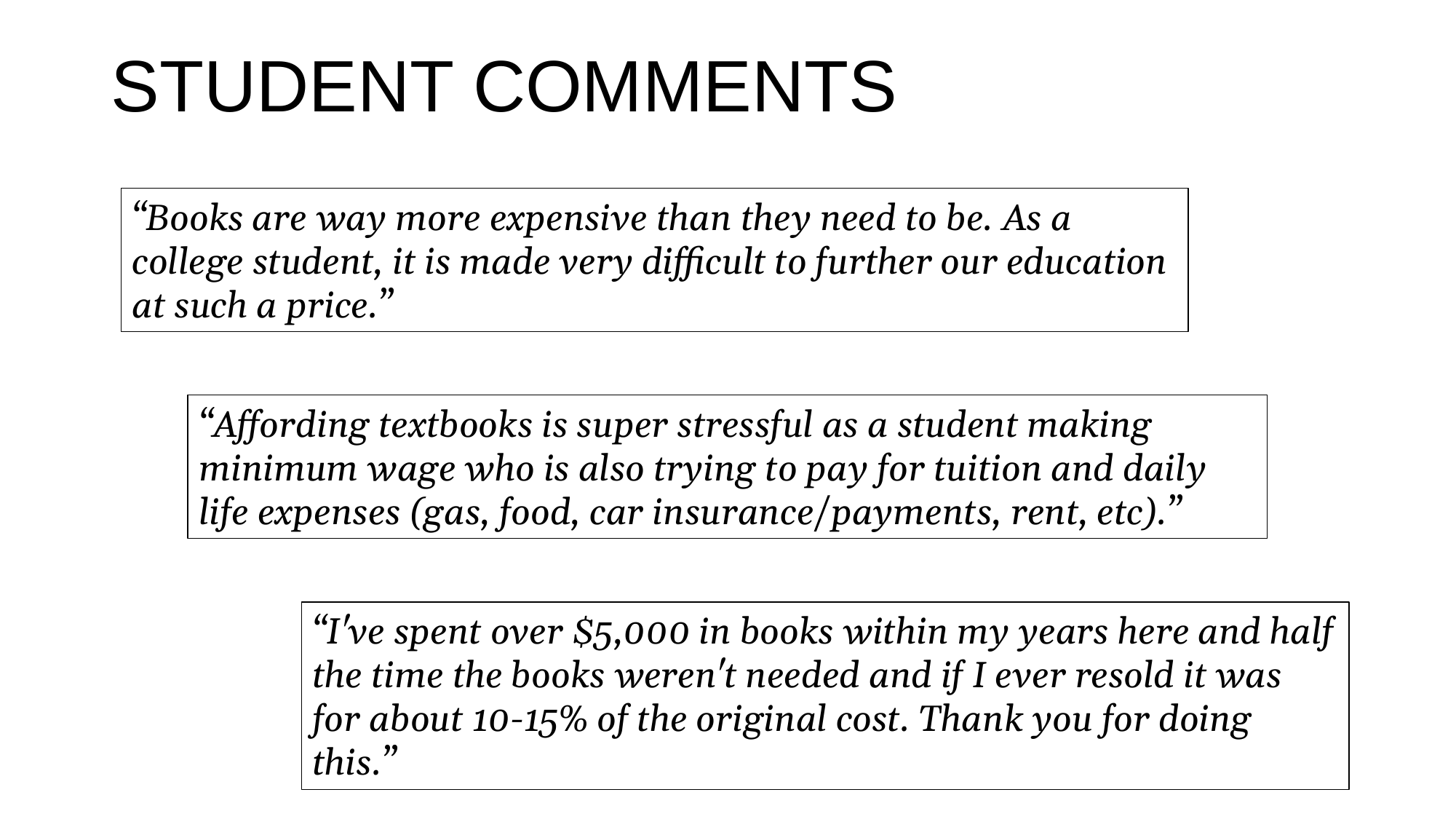

Student Comments
“Books are way more expensive than they need to be. As a college student, it is made very difficult to further our education at such a price.”
“Affording textbooks is super stressful as a student making minimum wage who is also trying to pay for tuition and daily life expenses (gas, food, car insurance/payments, rent, etc).”
“I've spent over $5,000 in books within my years here and half the time the books weren't needed and if I ever resold it was for about 10-15% of the original cost. Thank you for doing this.”